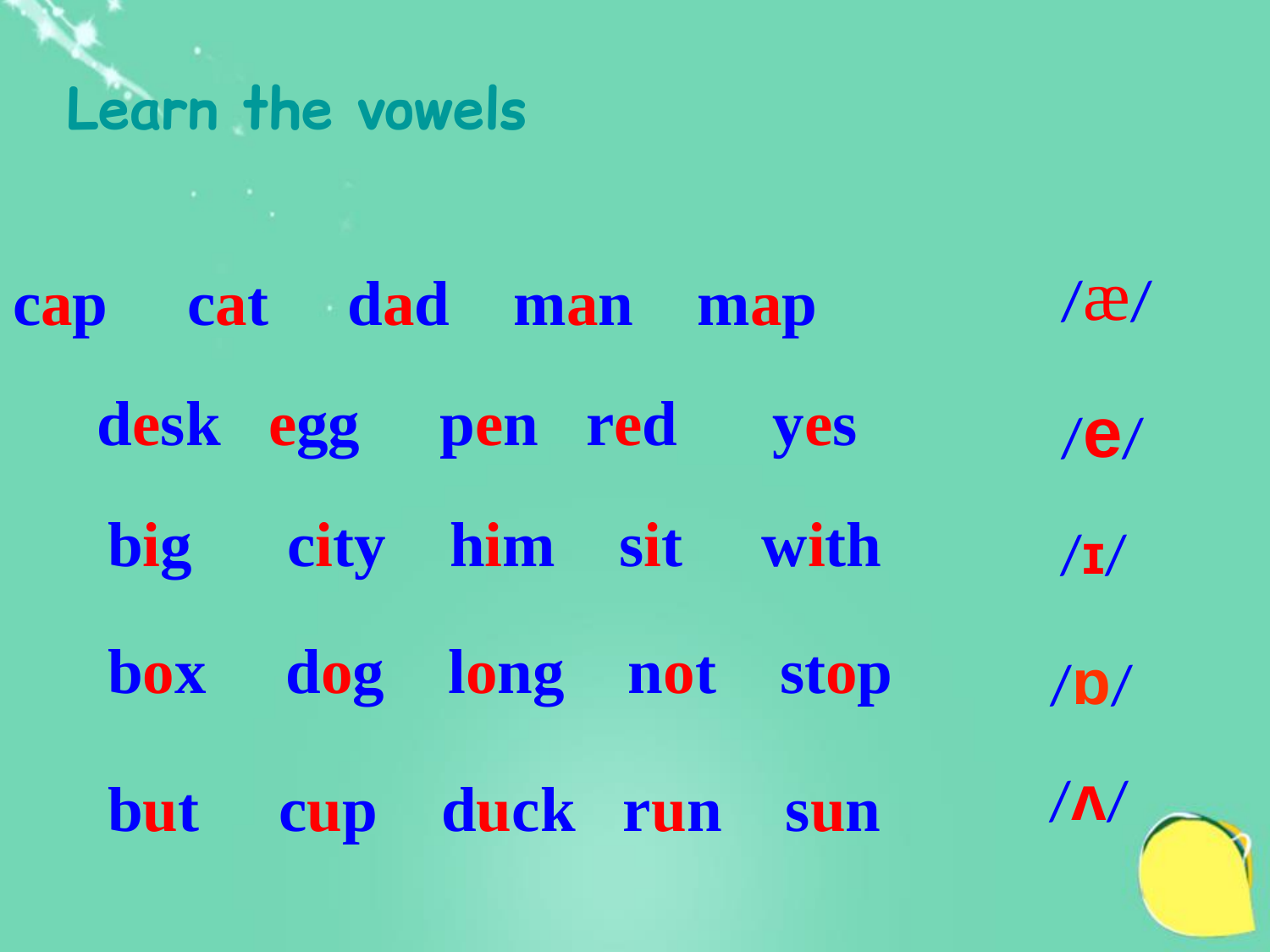

Learn the vowels
/æ/
cap     cat     dad    man    map

desk   egg     pen   red      yes
/e/

big      city    him    sit     with
/ɪ/

box     dog    long    not    stop
/ɒ/

/ʌ/
but     cup    duck   run    sun